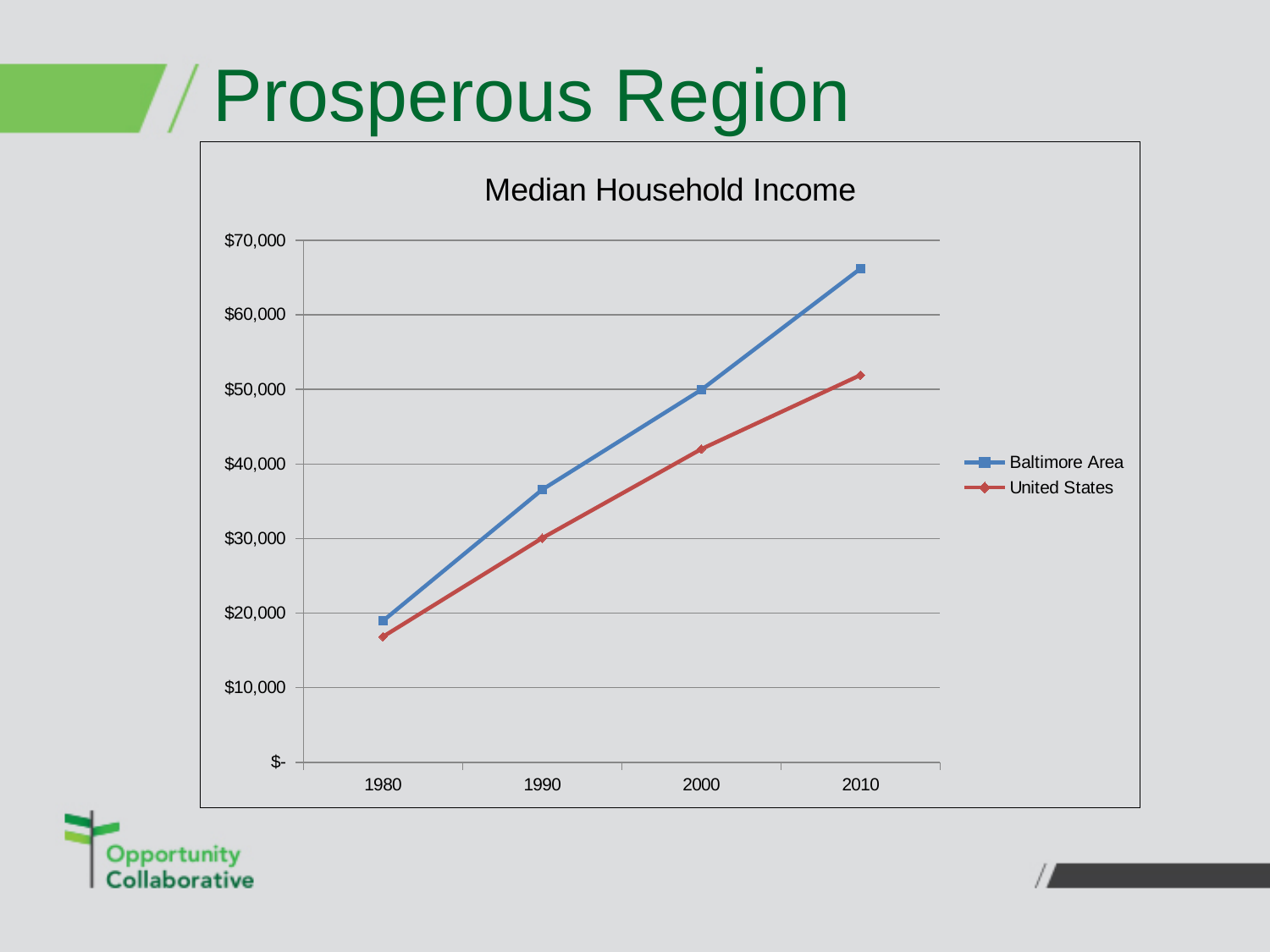

# Prosperous Region

### Chart: Median Household Income

| Category | Baltimore Area | United States |
|---|---|---|
| 1980 | 18958.0 | 16841.0 |
| 1990 | 36550.0 | 30056.0 |
| 2000 | 49938.0 | 41994.0 |
| 2010 | 66195.0 | 51914.0 |